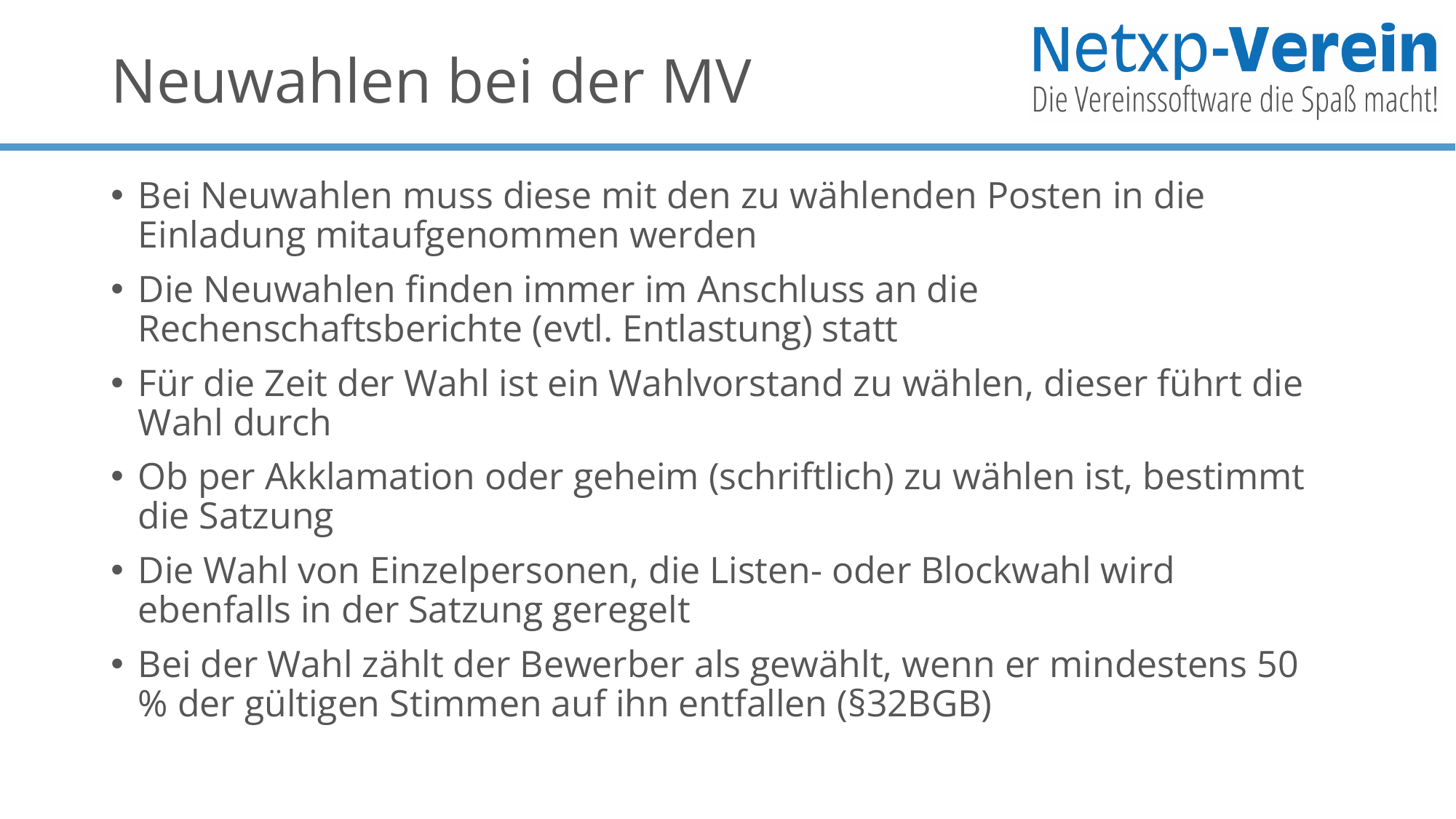

# Neuwahlen bei der MV
Bei Neuwahlen muss diese mit den zu wählenden Posten in die Einladung mitaufgenommen werden
Die Neuwahlen finden immer im Anschluss an die Rechenschaftsberichte (evtl. Entlastung) statt
Für die Zeit der Wahl ist ein Wahlvorstand zu wählen, dieser führt die Wahl durch
Ob per Akklamation oder geheim (schriftlich) zu wählen ist, bestimmt die Satzung
Die Wahl von Einzelpersonen, die Listen- oder Blockwahl wird ebenfalls in der Satzung geregelt
Bei der Wahl zählt der Bewerber als gewählt, wenn er mindestens 50 % der gültigen Stimmen auf ihn entfallen (§32BGB)